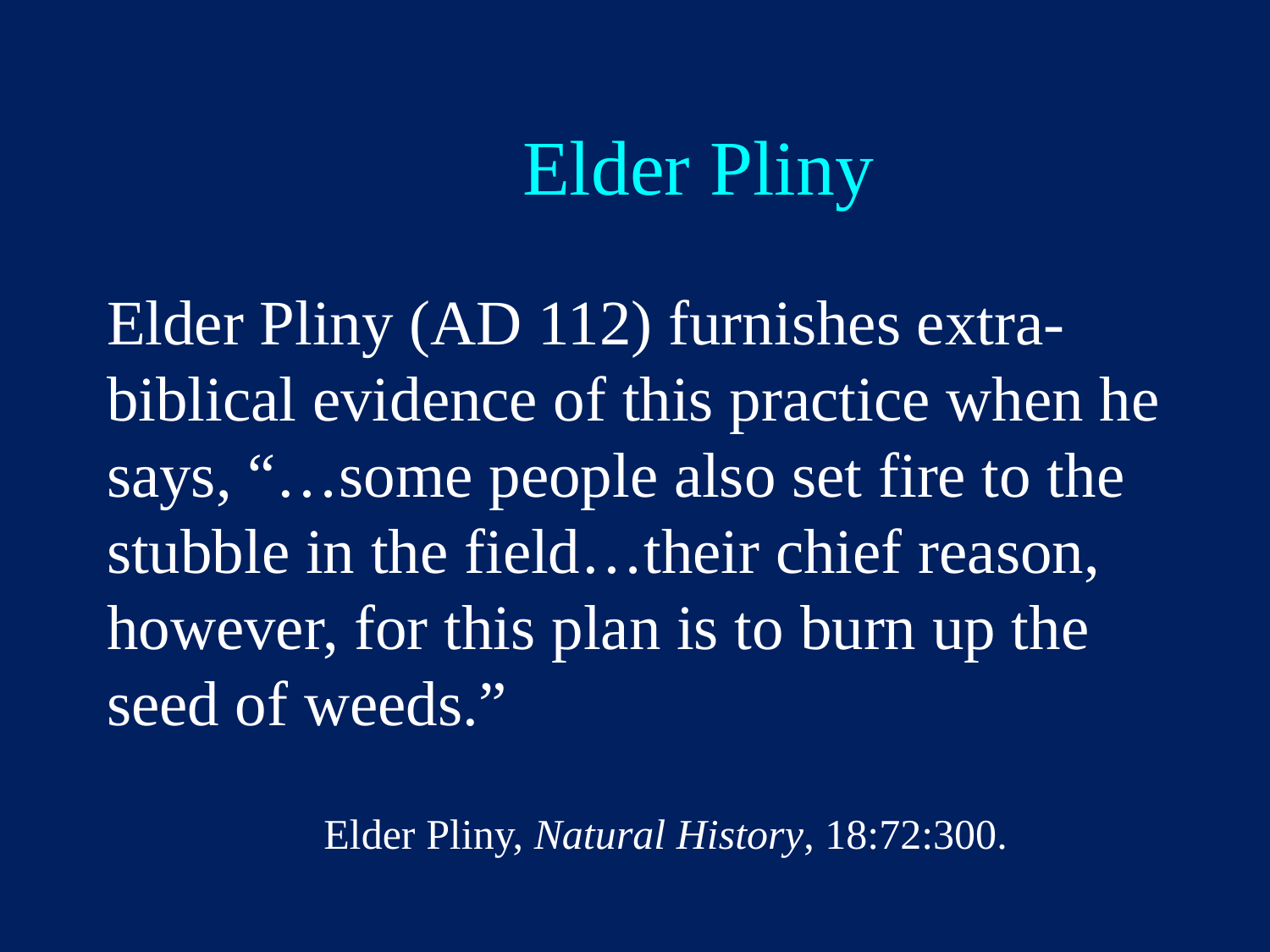

# Elder Pliny
Elder Pliny (AD 112) furnishes extra-biblical evidence of this practice when he says, “…some people also set fire to the stubble in the field…their chief reason, however, for this plan is to burn up the seed of weeds.”
Elder Pliny, Natural History, 18:72:300.